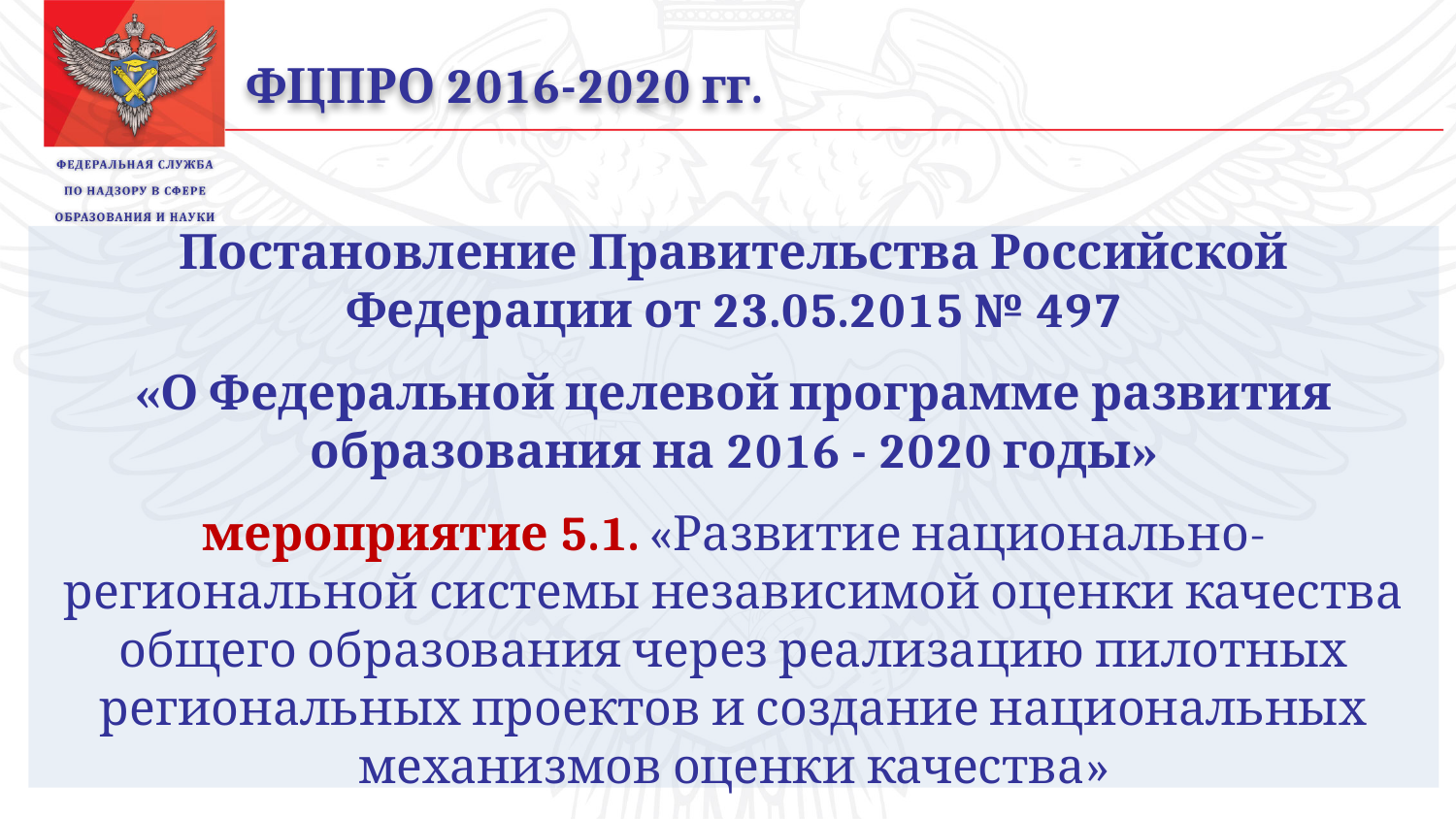

ФЦПРО 2016-2020 гг.
Постановление Правительства Российской Федерации от 23.05.2015 № 497
«О Федеральной целевой программе развития образования на 2016 - 2020 годы»
мероприятие 5.1. «Развитие национально-региональной системы независимой оценки качества общего образования через реализацию пилотных региональных проектов и создание национальных механизмов оценки качества»